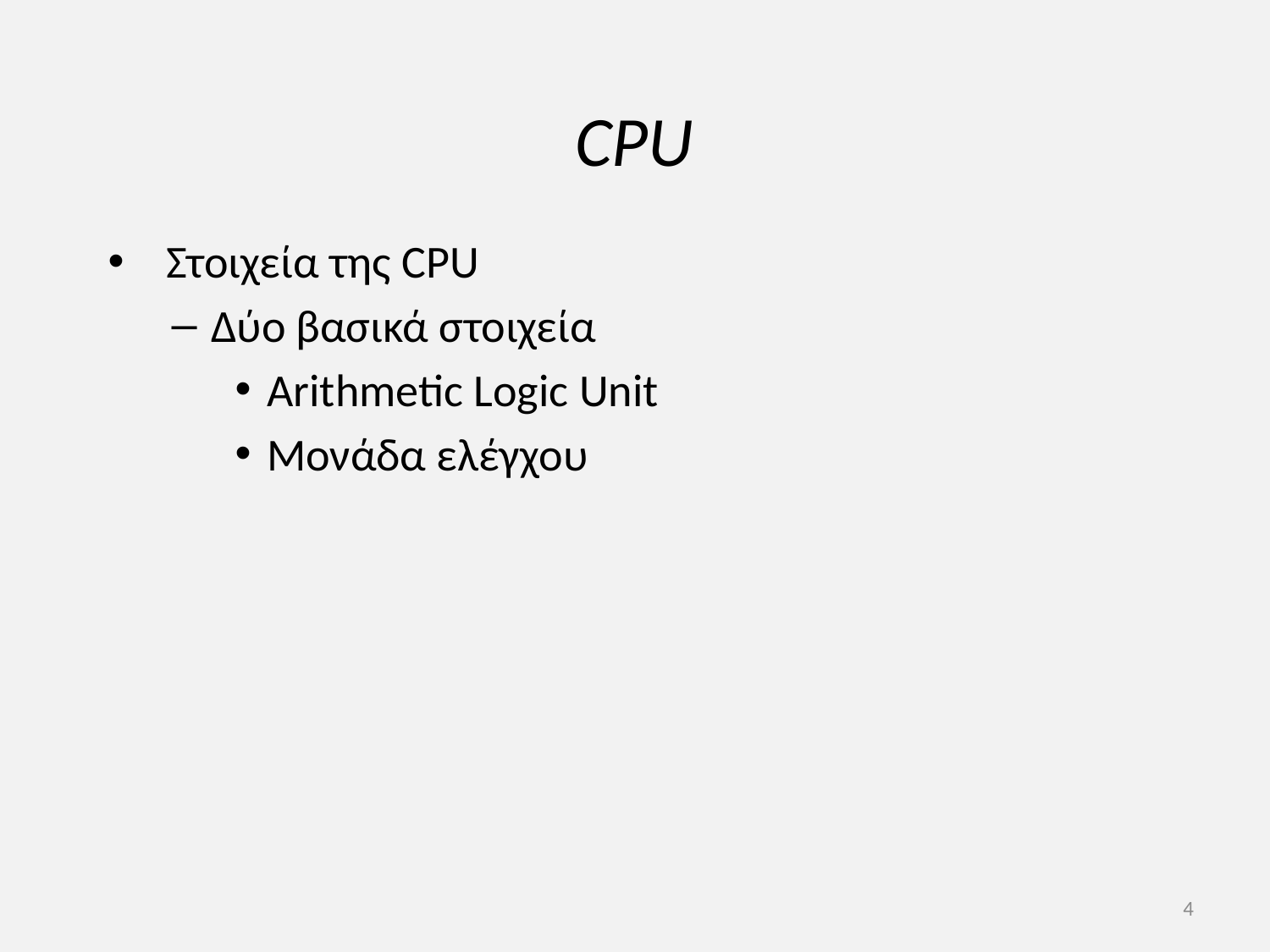

# CPU
 Στοιχεία της CPU
Δύο βασικά στοιχεία
Arithmetic Logic Unit
Μονάδα ελέγχου
4